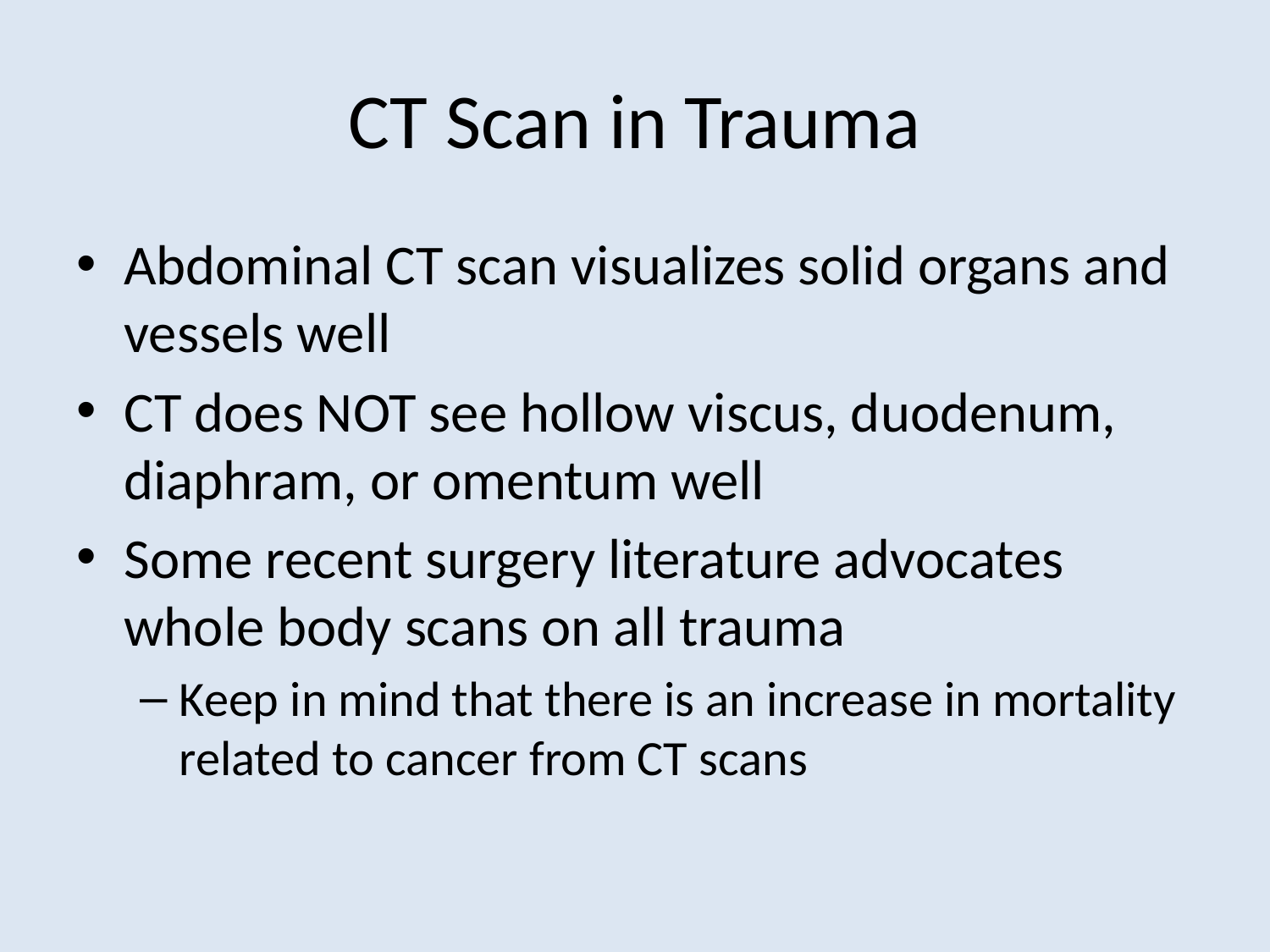

# CT Scan in Trauma
Abdominal CT scan visualizes solid organs and vessels well
CT does NOT see hollow viscus, duodenum, diaphram, or omentum well
Some recent surgery literature advocates whole body scans on all trauma
Keep in mind that there is an increase in mortality related to cancer from CT scans